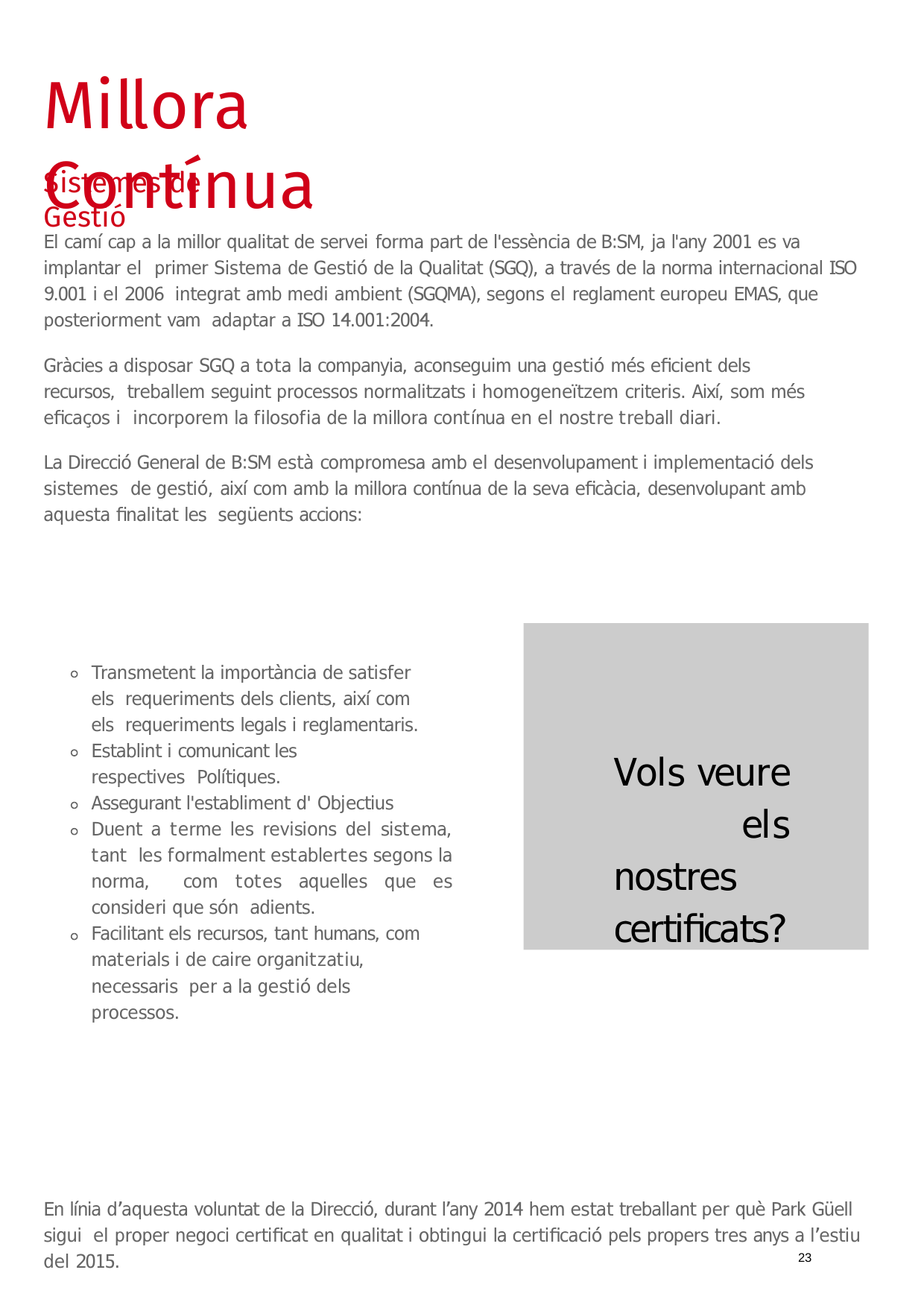

# Millora Contínua
Sistemes de Gestió
El camí cap a la millor qualitat de servei forma part de l'essència de B:SM, ja l'any 2001 es va implantar el  primer Sistema de Gestió de la Qualitat (SGQ), a través de la norma internacional ISO 9.001 i el 2006  integrat amb medi ambient (SGQMA), segons el reglament europeu EMAS, que posteriorment vam  adaptar a ISO 14.001:2004.

Gràcies a disposar SGQ a tota la companyia, aconseguim una gestió més eficient dels recursos,  treballem seguint processos normalitzats i homogeneïtzem criteris. Així, som més eficaços i  incorporem la filosofia de la millora contínua en el nostre treball diari.

La Direcció General de B:SM està compromesa amb el desenvolupament i implementació dels sistemes  de gestió, així com amb la millora contínua de la seva eficàcia, desenvolupant amb aquesta finalitat les  següents accions:

Vols veure  els nostres  certificats?
Transmetent la importància de satisfer els  requeriments dels clients, així com els  requeriments legals i reglamentaris.
Establint i comunicant les respectives  Polítiques.
Assegurant l'establiment d' Objectius
Duent a terme les revisions del sistema, tant  les formalment establertes segons la norma,  com totes aquelles que es consideri que són  adients.
Facilitant els recursos, tant humans, com  materials i de caire organitzatiu, necessaris  per a la gestió dels processos.

En línia d’aquesta voluntat de la Direcció, durant l’any 2014 hem estat treballant per què Park Güell sigui  el proper negoci certificat en qualitat i obtingui la certificació pels propers tres anys a l’estiu del 2015.
23